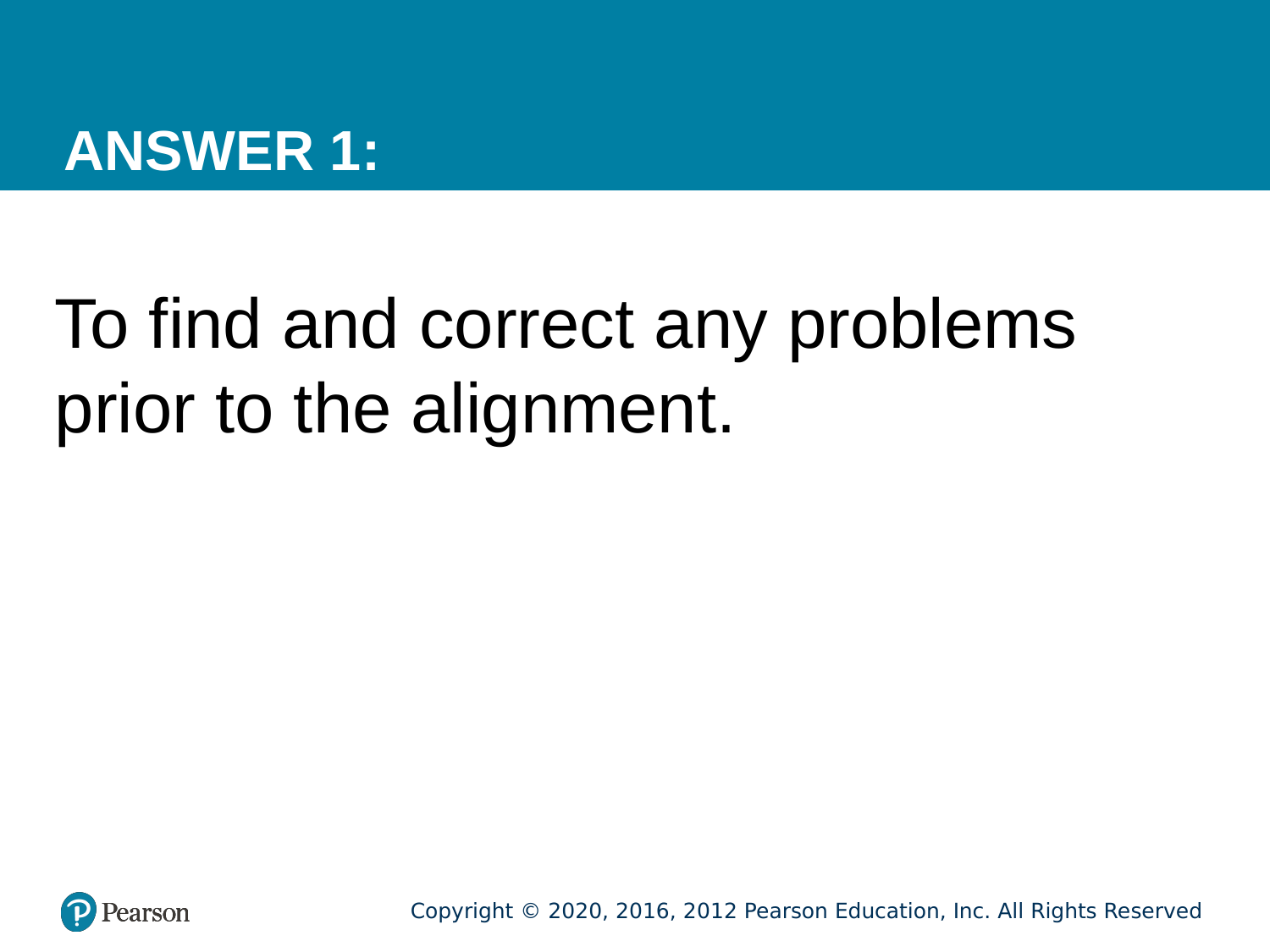

# ANSWER 1:
To find and correct any problems prior to the alignment.